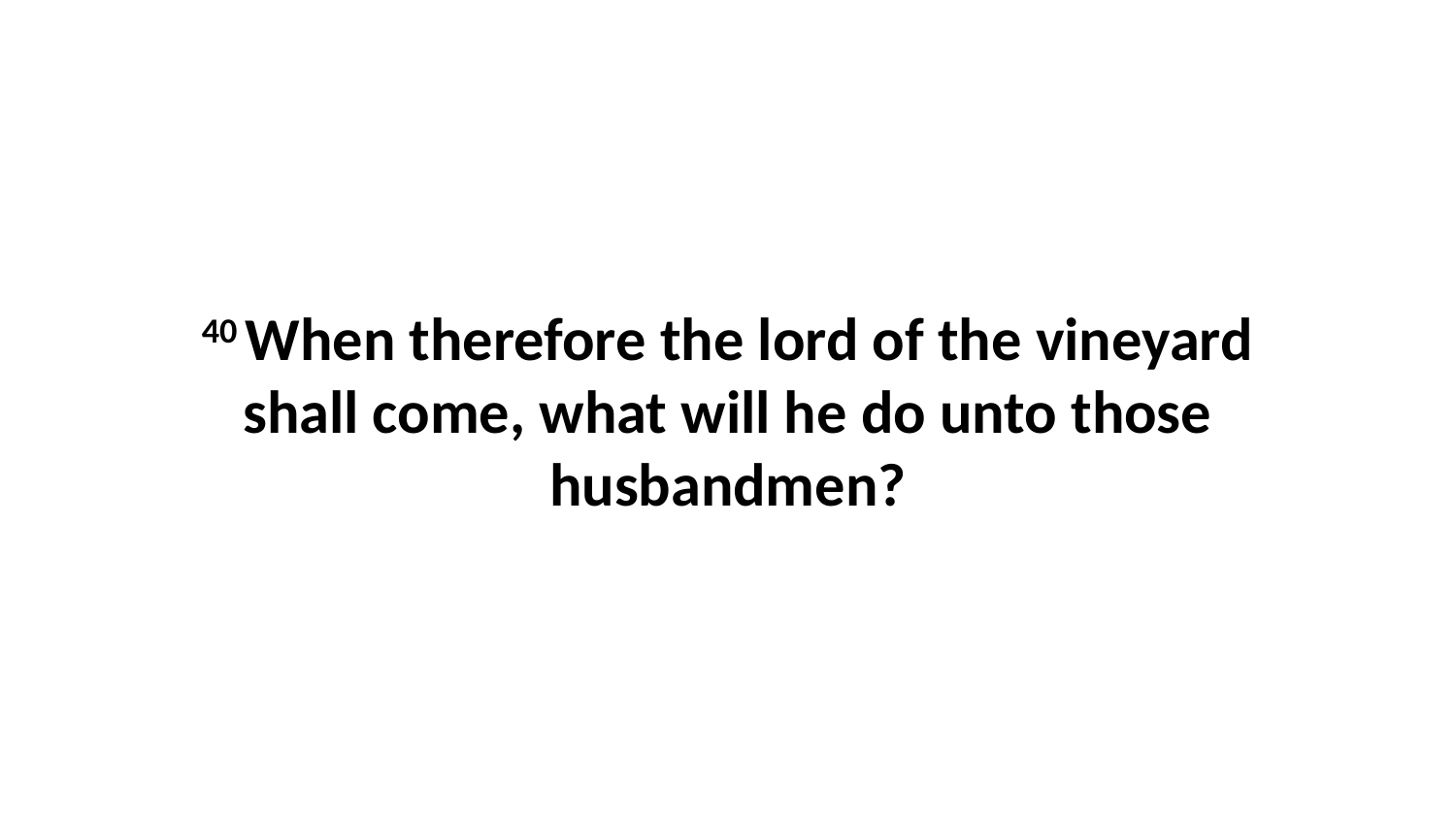

40 When therefore the lord of the vineyard shall come, what will he do unto those husbandmen?